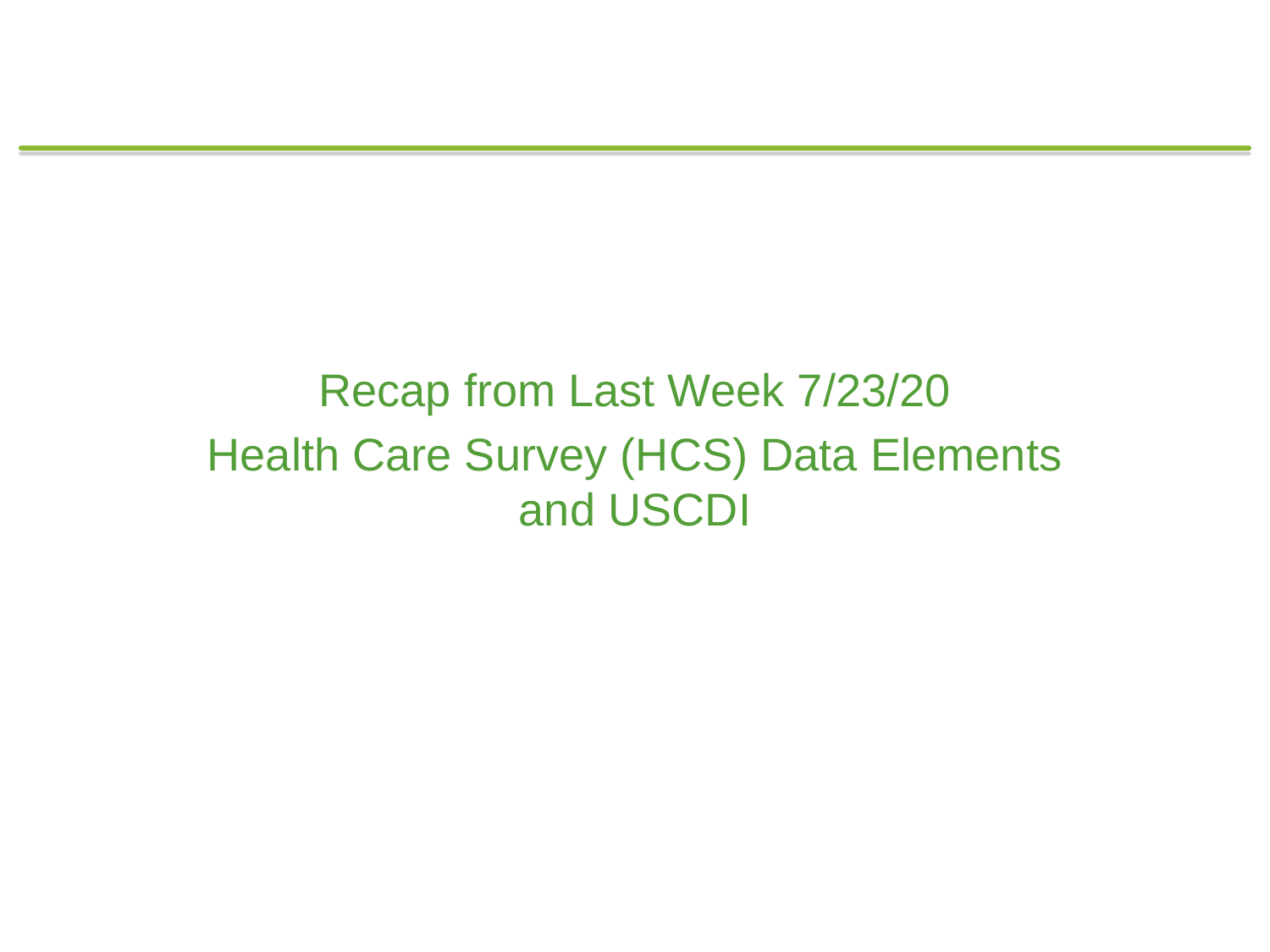

Recap from Last Week 7/23/20
Health Care Survey (HCS) Data Elements and USCDI